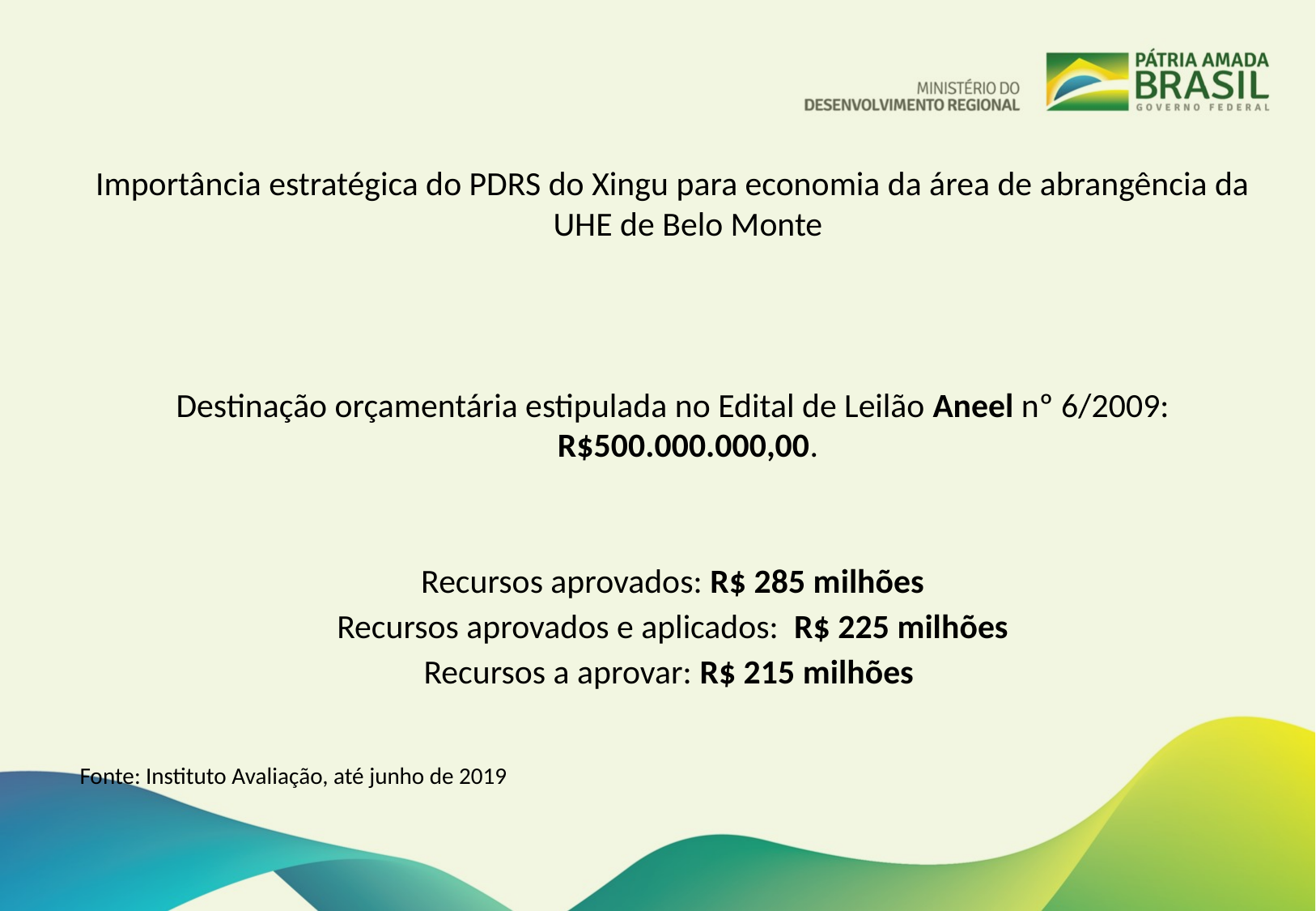

Importância estratégica do PDRS do Xingu para economia da área de abrangência da UHE de Belo Monte

Destinação orçamentária estipulada no Edital de Leilão Aneel nº 6/2009: R$500.000.000,00.

Recursos aprovados: R$ 285 milhões
Recursos aprovados e aplicados:  R$ 225 milhões
Recursos a aprovar: R$ 215 milhões

Fonte: Instituto Avaliação, até junho de 2019

#